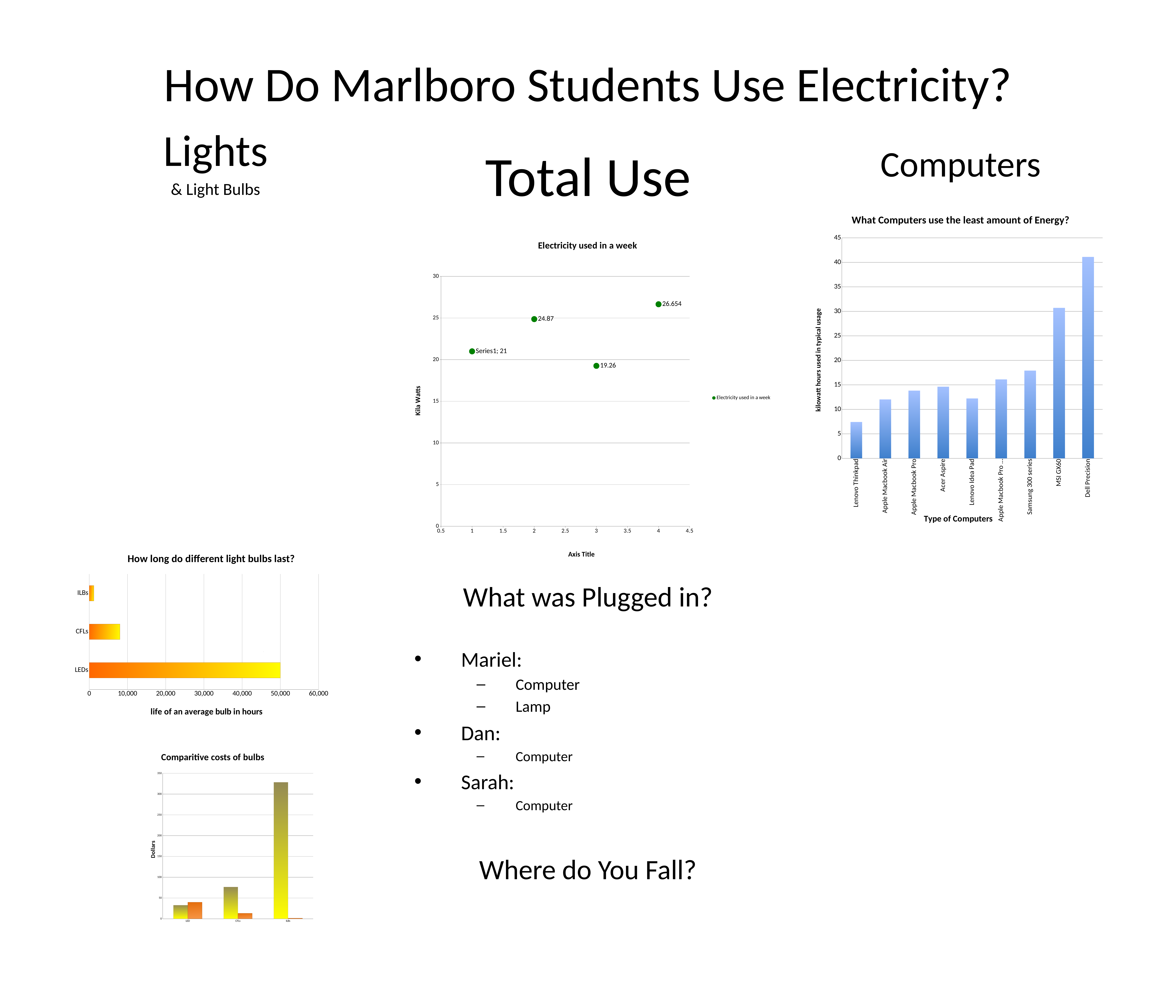

# How Do Marlboro Students Use Electricity?
Lights
& Light Bulbs
Total Use
Computers

### Chart: What Computers use the least amount of Energy?

| Category |  |
|---|---|
| Lenovo Thinkpad | 7.4 |
| Apple Macbook Air | 12.0 |
| Apple Macbook Pro | 13.8 |
| Acer Aspire | 14.6 |
| Lenovo Idea Pad | 12.2 |
| Apple Macbook Pro with Retina Display | 16.1 |
| Samsung 300 series | 17.9 |
| MSI GX60 | 30.7 |
| Dell Precision | 41.1 |

### Chart:

| Category | Electricity used in a week |
|---|---|

### Chart: How long do different light bulbs last?

| Category |  |
|---|---|
| LEDs | 50000.0 |
| CFLs | 8000.0 |
| ILBs | 1200.0 |
What was Plugged in?

Mariel:
Computer
Lamp
Dan:
Computer
Sarah:
Computer

Where do You Fall?

### Chart: How long do different light bulbs last?

| Category |  |
|---|---|
| LEDs | 50000.0 |
| CFLs | 8000.0 |
| ILBs | 1200.0 |

### Chart: How long do different light bulbs last?

| Category |  |
|---|---|
| LEDs | 50000.0 |
| CFLs | 8000.0 |
| ILBs | 1200.0 |

### Chart: Comparitive costs of bulbs

| Category | opperating costs a year in dollars  | cost of bulb in dollars  |
|---|---|---|
| LED | 32.85 | 39.99 |
| CFLs | 76.65 | 13.14 |
| ILBs | 328.59 | 1.49 |